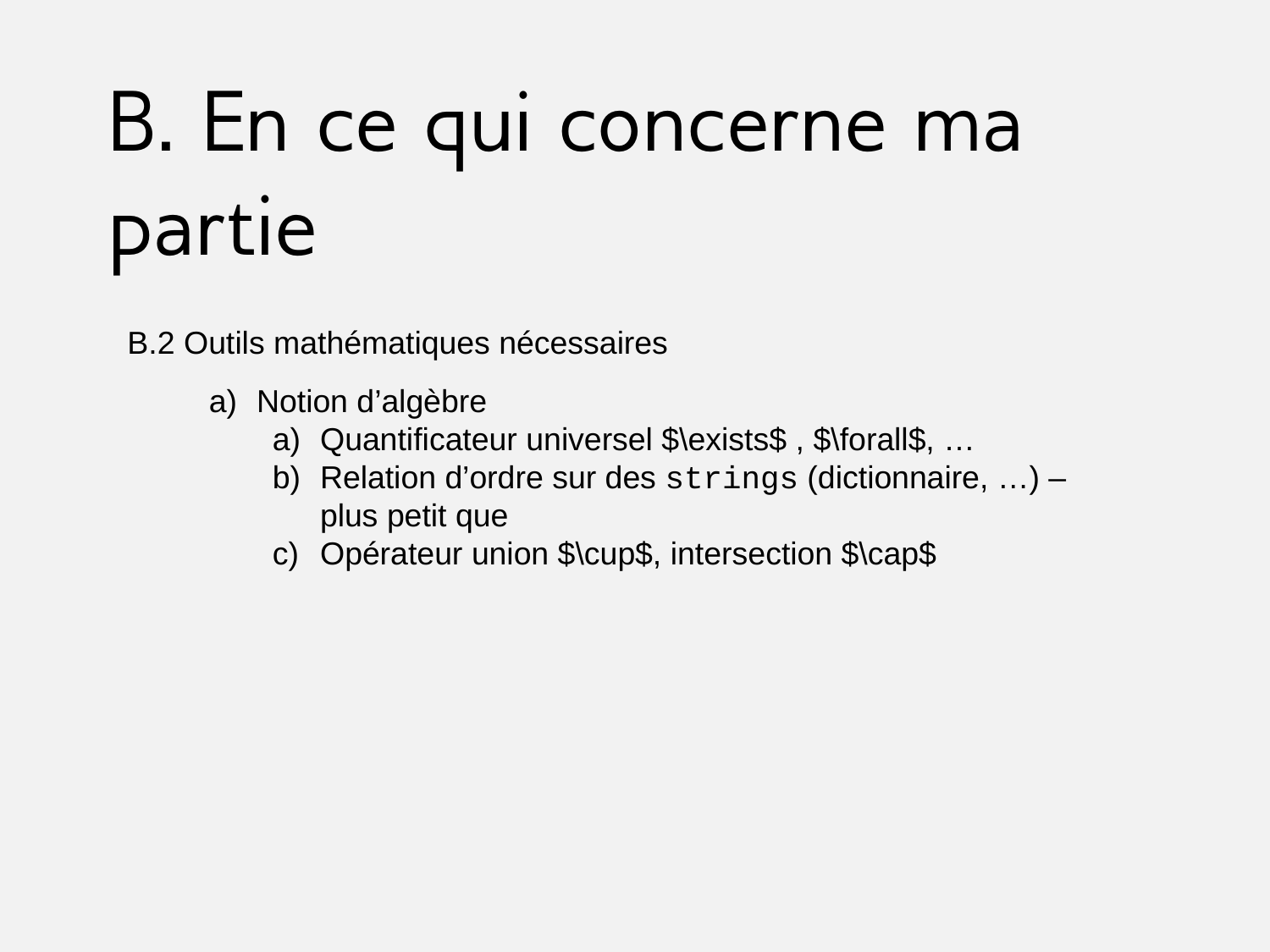

B. En ce qui concerne ma partie
B.2 Outils mathématiques nécessaires
Notion d’algèbre
Quantificateur universel $\exists$ , $\forall$, …
Relation d’ordre sur des strings (dictionnaire, …) – plus petit que
Opérateur union $\cup$, intersection $\cap$